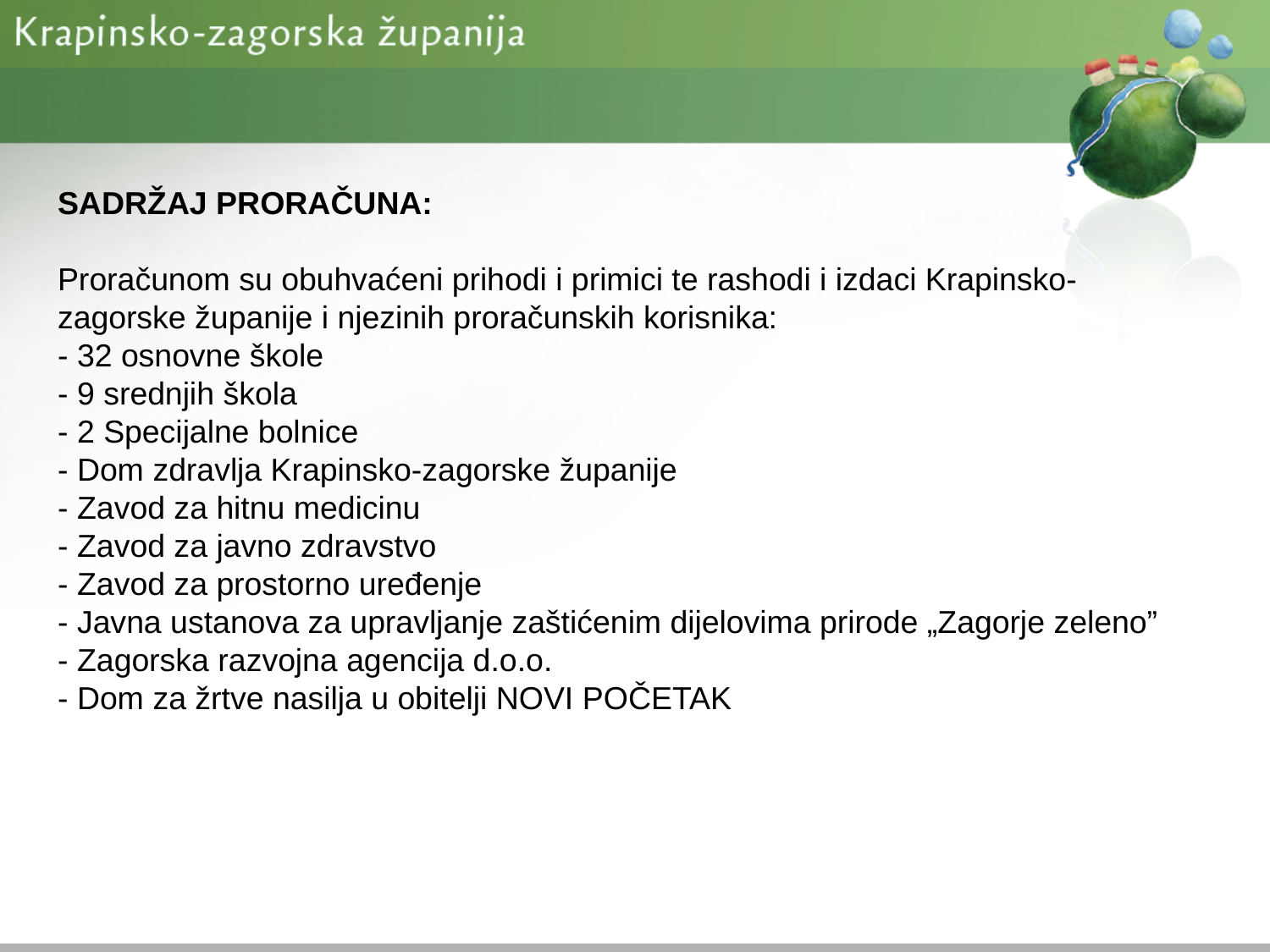

# SADRŽAJ PRORAČUNA: Proračunom su obuhvaćeni prihodi i primici te rashodi i izdaci Krapinsko-zagorske županije i njezinih proračunskih korisnika: - 32 osnovne škole - 9 srednjih škola - 2 Specijalne bolnice - Dom zdravlja Krapinsko-zagorske županije - Zavod za hitnu medicinu - Zavod za javno zdravstvo - Zavod za prostorno uređenje - Javna ustanova za upravljanje zaštićenim dijelovima prirode „Zagorje zeleno” - Zagorska razvojna agencija d.o.o. - Dom za žrtve nasilja u obitelji NOVI POČETAK